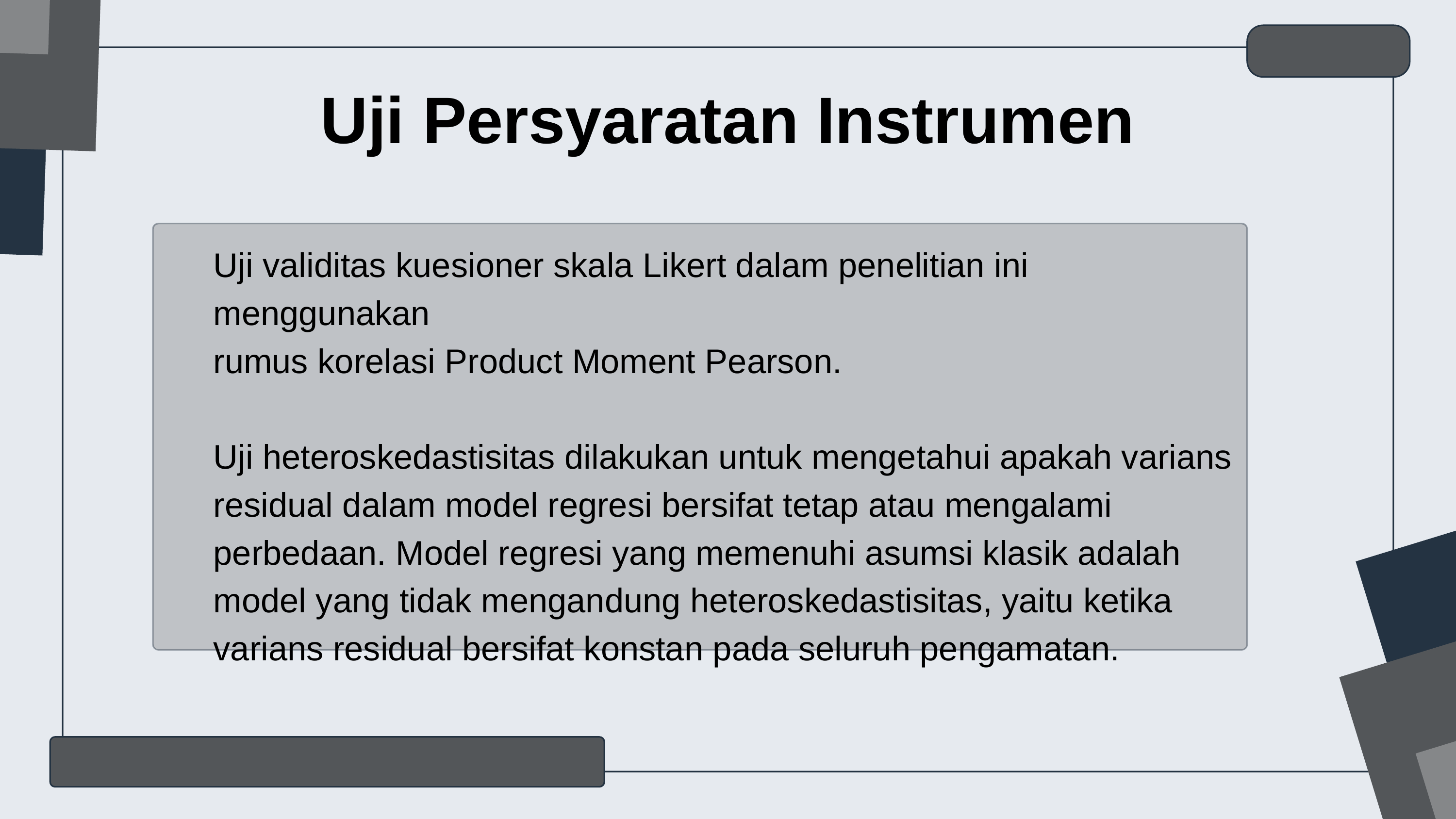

Uji Persyaratan Instrumen

Uji validitas kuesioner skala Likert dalam penelitian ini menggunakan
rumus korelasi Product Moment Pearson.

Uji heteroskedastisitas dilakukan untuk mengetahui apakah varians residual dalam model regresi bersifat tetap atau mengalami perbedaan. Model regresi yang memenuhi asumsi klasik adalah model yang tidak mengandung heteroskedastisitas, yaitu ketika varians residual bersifat konstan pada seluruh pengamatan.